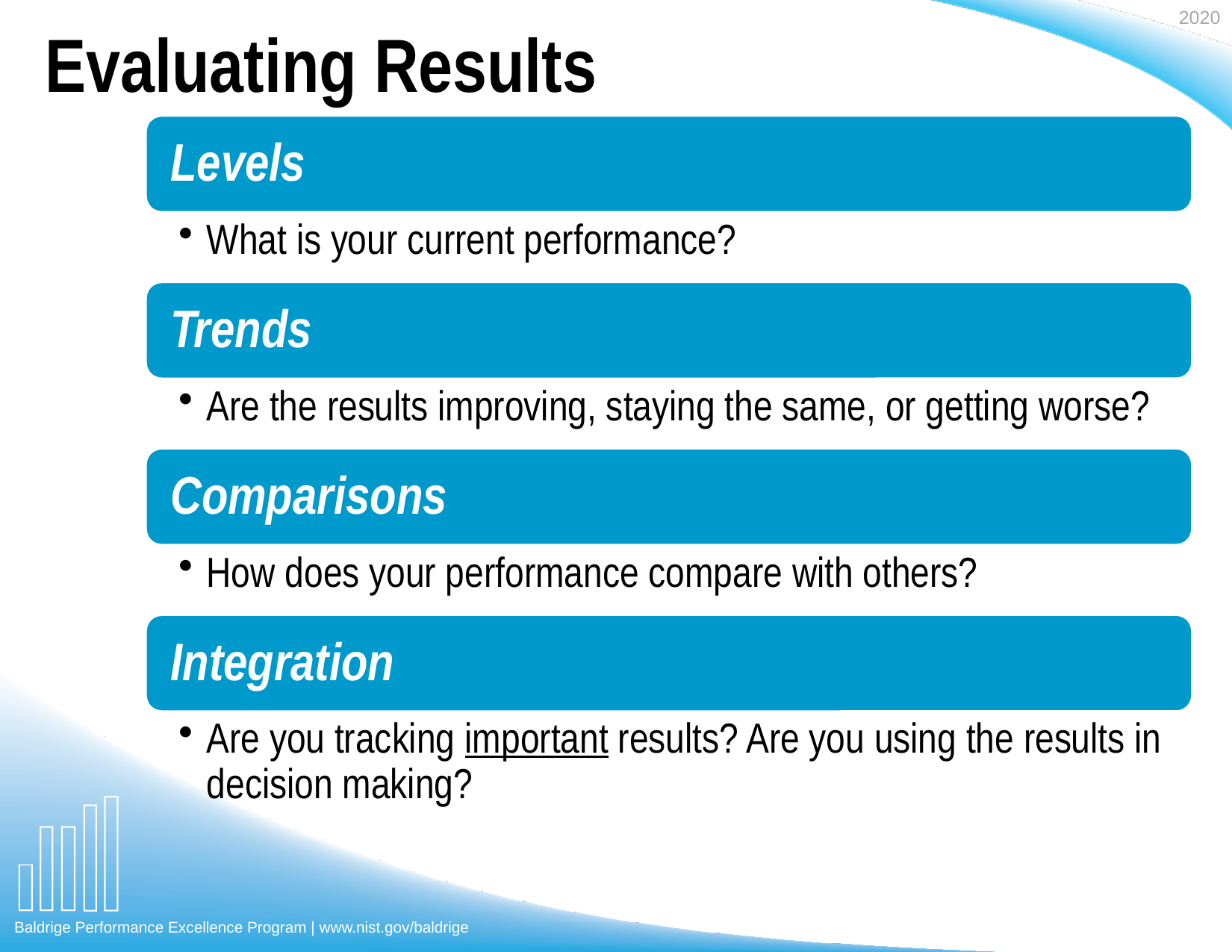

# Evaluating Results
Levels
What is your current performance?
Trends
Are the results improving, staying the same, or getting worse?
Comparisons
How does your performance compare with others?
Integration
Are you tracking important results? Are you using the results in decision making?